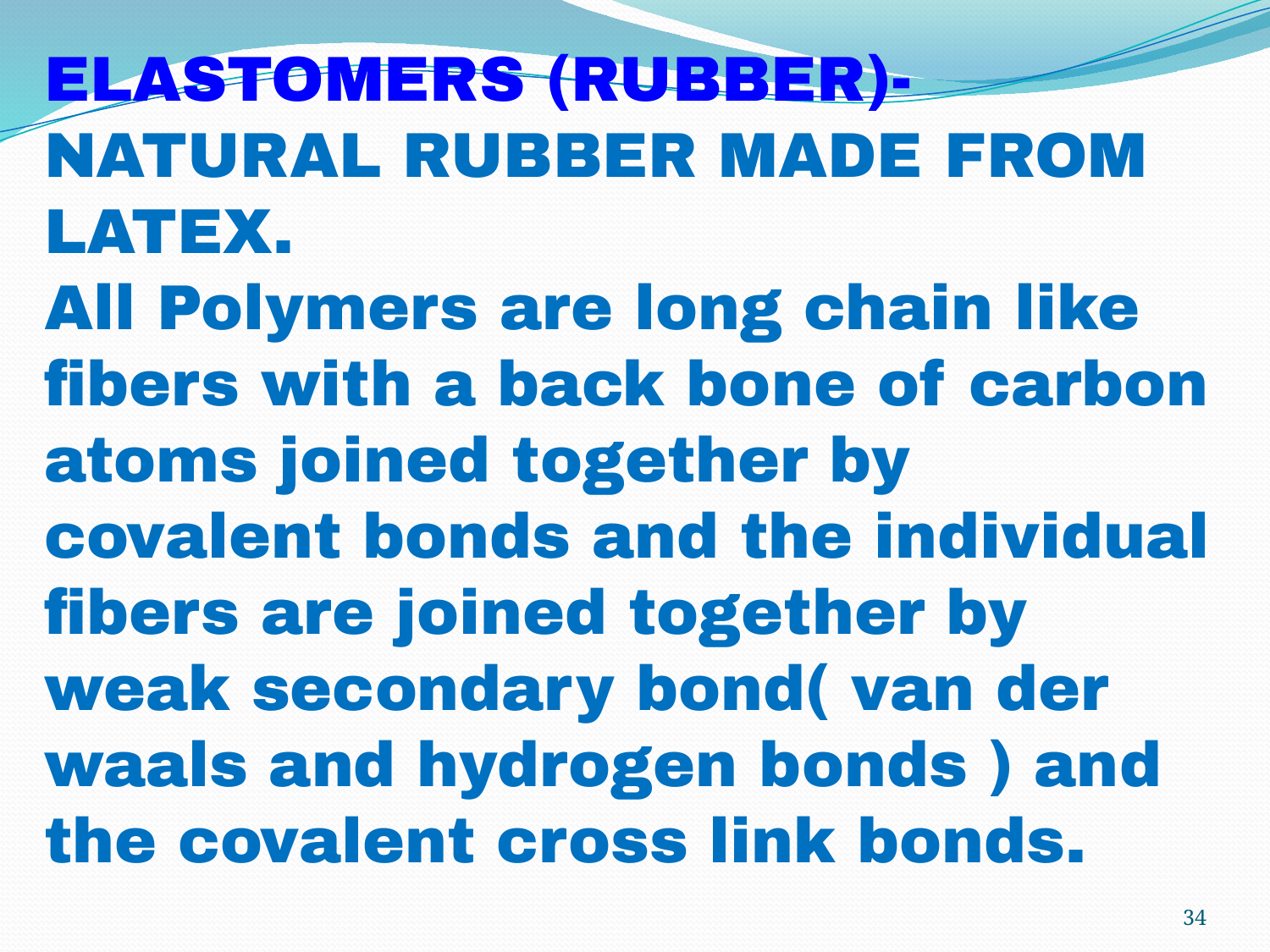

ELASTOMERS (RUBBER)-
NATURAL RUBBER MADE FROM LATEX.
All Polymers are long chain like fibers with a back bone of carbon atoms joined together by covalent bonds and the individual fibers are joined together by weak secondary bond( van der waals and hydrogen bonds ) and the covalent cross link bonds.
34